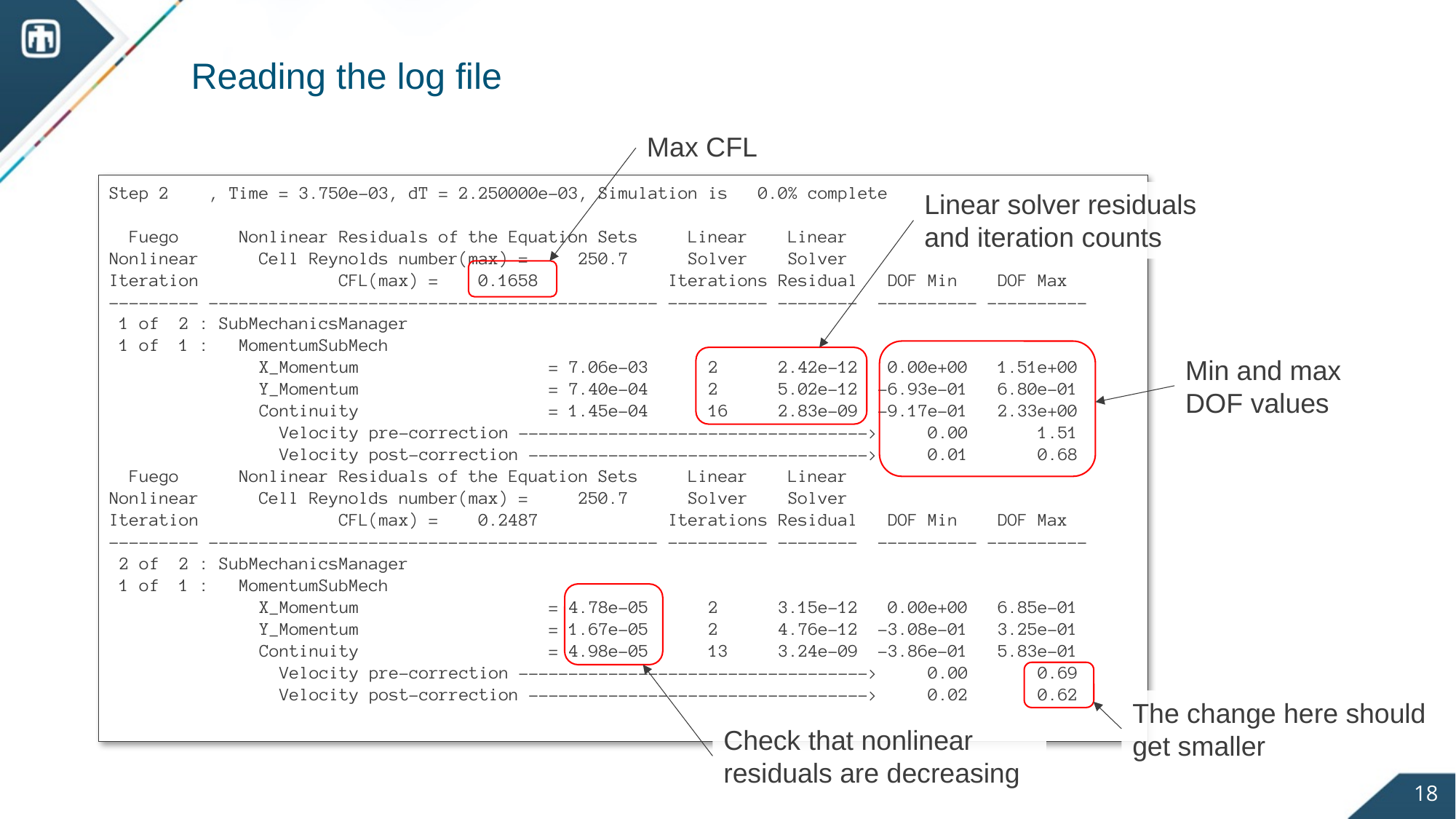

# Reading the log file
Max CFL
Step 2    , Time = 3.750e-03, dT = 2.250000e-03, Simulation is   0.0% complete

  Fuego      Nonlinear Residuals of the Equation Sets     Linear    Linear
Nonlinear      Cell Reynolds number(max) =     250.7      Solver    Solver
Iteration              CFL(max) =    0.1658             Iterations Residual   DOF Min    DOF Max
--------- --------------------------------------------- ---------- --------  ---------- ----------
 1 of  2 : SubMechanicsManager
 1 of  1 :   MomentumSubMech
               X_Momentum                   = 7.06e-03      2      2.42e-12   0.00e+00   1.51e+00
               Y_Momentum                   = 7.40e-04      2      5.02e-12  -6.93e-01   6.80e-01
               Continuity                   = 1.45e-04      16     2.83e-09  -9.17e-01   2.33e+00
                 Velocity pre-correction ----------------------------------->     0.00       1.51
                 Velocity post-correction ---------------------------------->     0.01       0.68
  Fuego      Nonlinear Residuals of the Equation Sets     Linear    Linear
Nonlinear      Cell Reynolds number(max) =     250.7      Solver    Solver
Iteration              CFL(max) =    0.2487             Iterations Residual   DOF Min    DOF Max
--------- --------------------------------------------- ---------- --------  ---------- ----------
 2 of  2 : SubMechanicsManager
 1 of  1 :   MomentumSubMech
               X_Momentum                   = 4.78e-05      2      3.15e-12   0.00e+00   6.85e-01
               Y_Momentum                   = 1.67e-05      2      4.76e-12  -3.08e-01   3.25e-01
               Continuity                   = 4.98e-05      13     3.24e-09  -3.86e-01   5.83e-01
                 Velocity pre-correction ----------------------------------->     0.00       0.69
                 Velocity post-correction ---------------------------------->     0.02       0.62
Linear solver residuals and iteration counts

Min and max DOF values

The change here should get smaller
Check that nonlinear residuals are decreasing
18